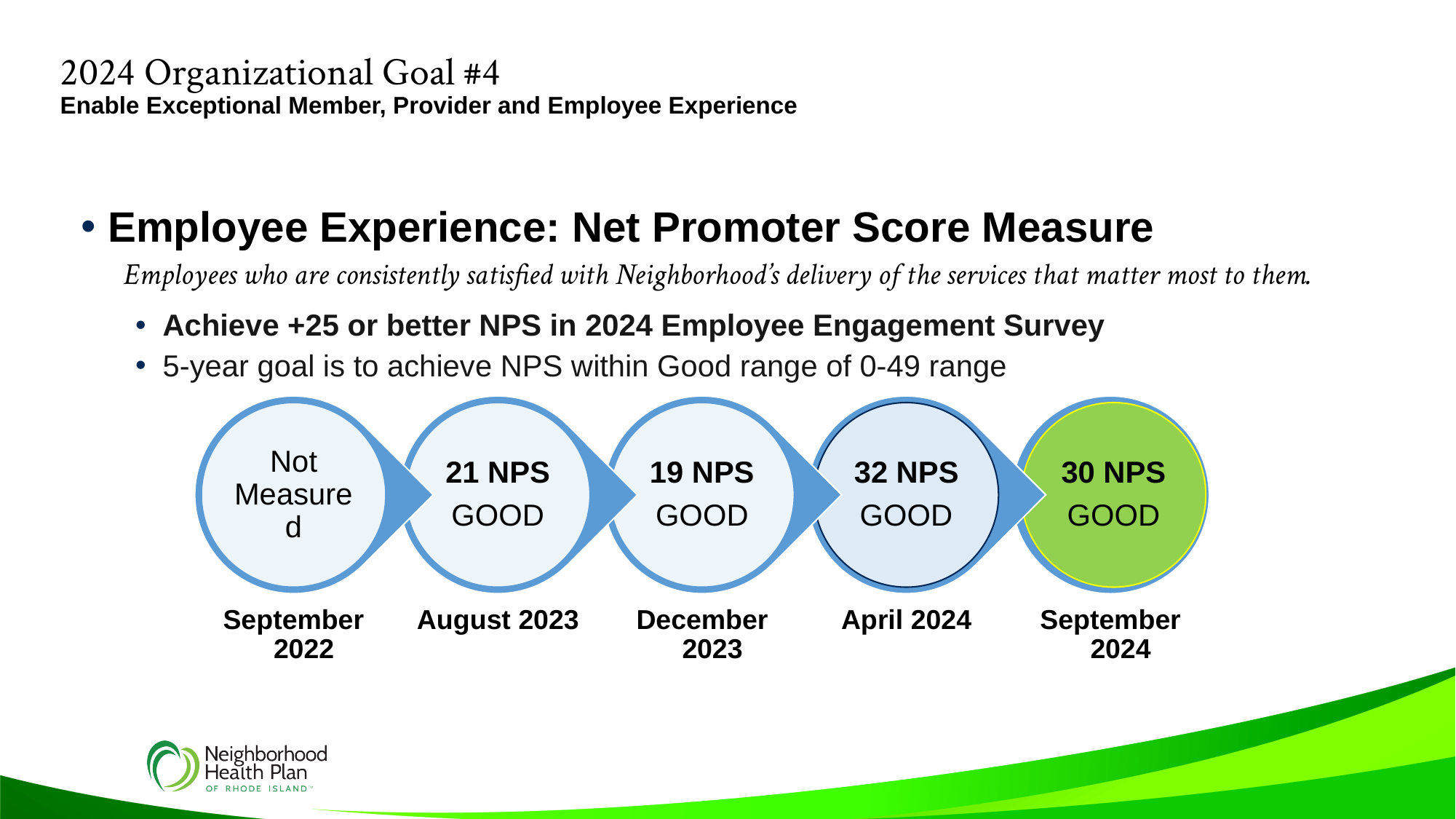

# 2024 Organizational Goal #4 Enable Exceptional Member, Provider and Employee Experience
Employee Experience: Net Promoter Score Measure
Achieve +25 or better NPS in 2024 Employee Engagement Survey
5-year goal is to achieve NPS within Good range of 0-49 range

Employees who are consistently satisfied with Neighborhood’s delivery of the services that matter most to them.
30 NPS
GOOD
September 2024
32 NPS
GOOD
April 2024
19 NPS
GOOD
December 2023
21 NPS
GOOD
August 2023
Not Measured
September 2022